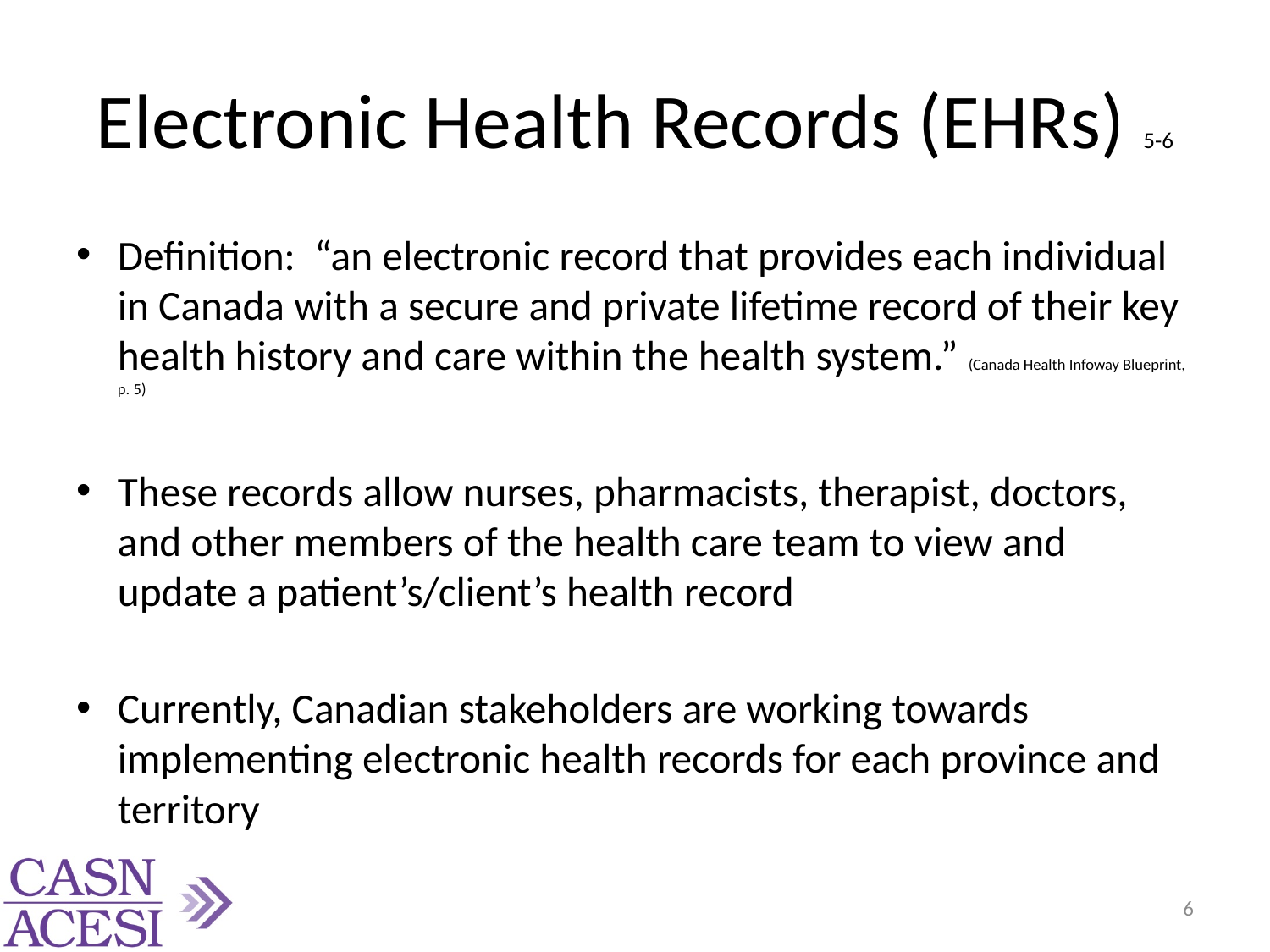

# Electronic Health Records (EHRs) 5-6
Definition:  “an electronic record that provides each individual  in Canada with a secure and private lifetime record of their key health history and care within the health system.” (Canada Health Infoway Blueprint, p. 5)

These records allow nurses, pharmacists, therapist, doctors, and other members of the health care team to view and update a patient’s/client’s health record

Currently, Canadian stakeholders are working towards implementing electronic health records for each province and territory

6